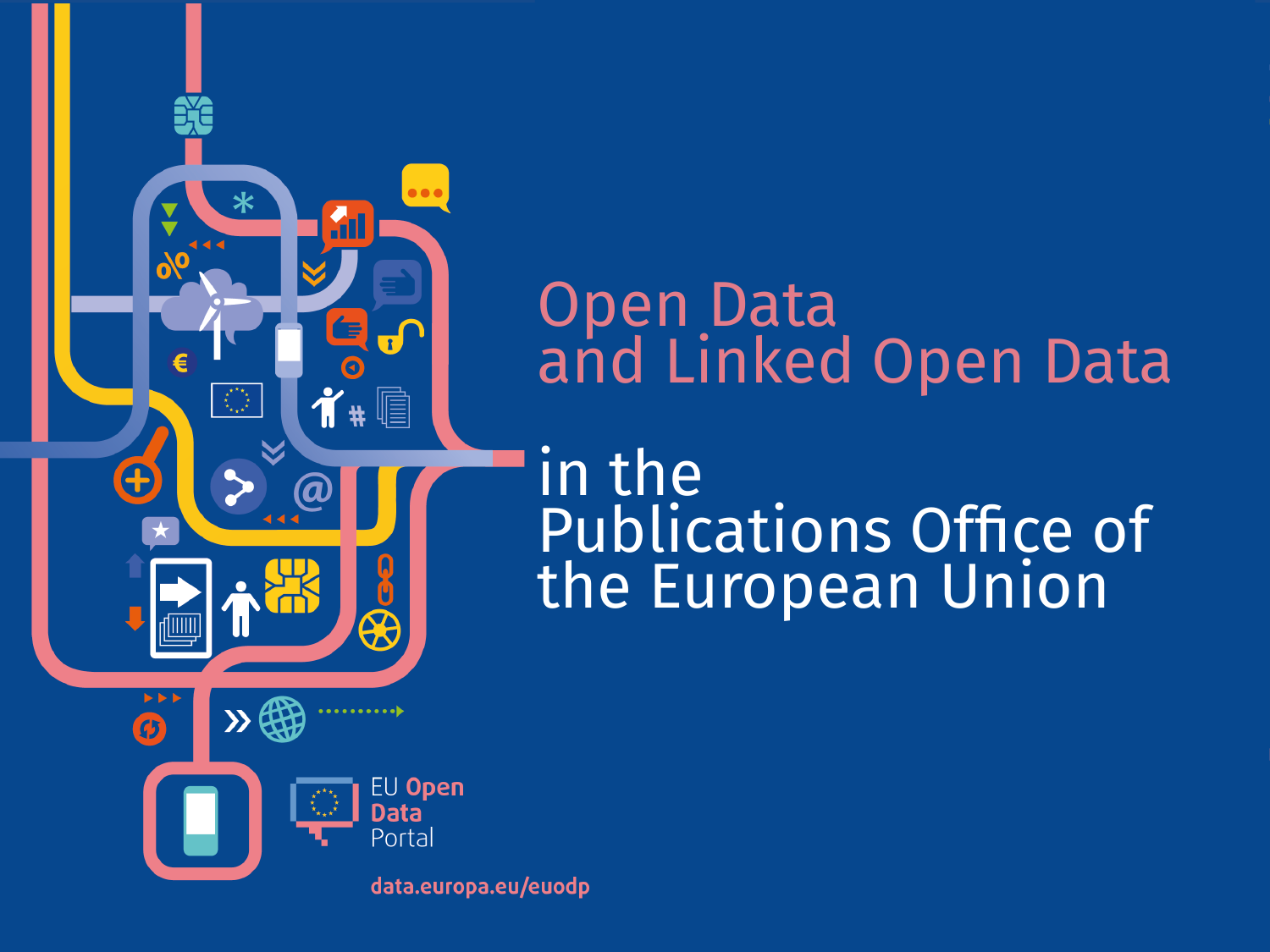

Open Data
and Linked Open Data
in the
Publications Office of the European Union